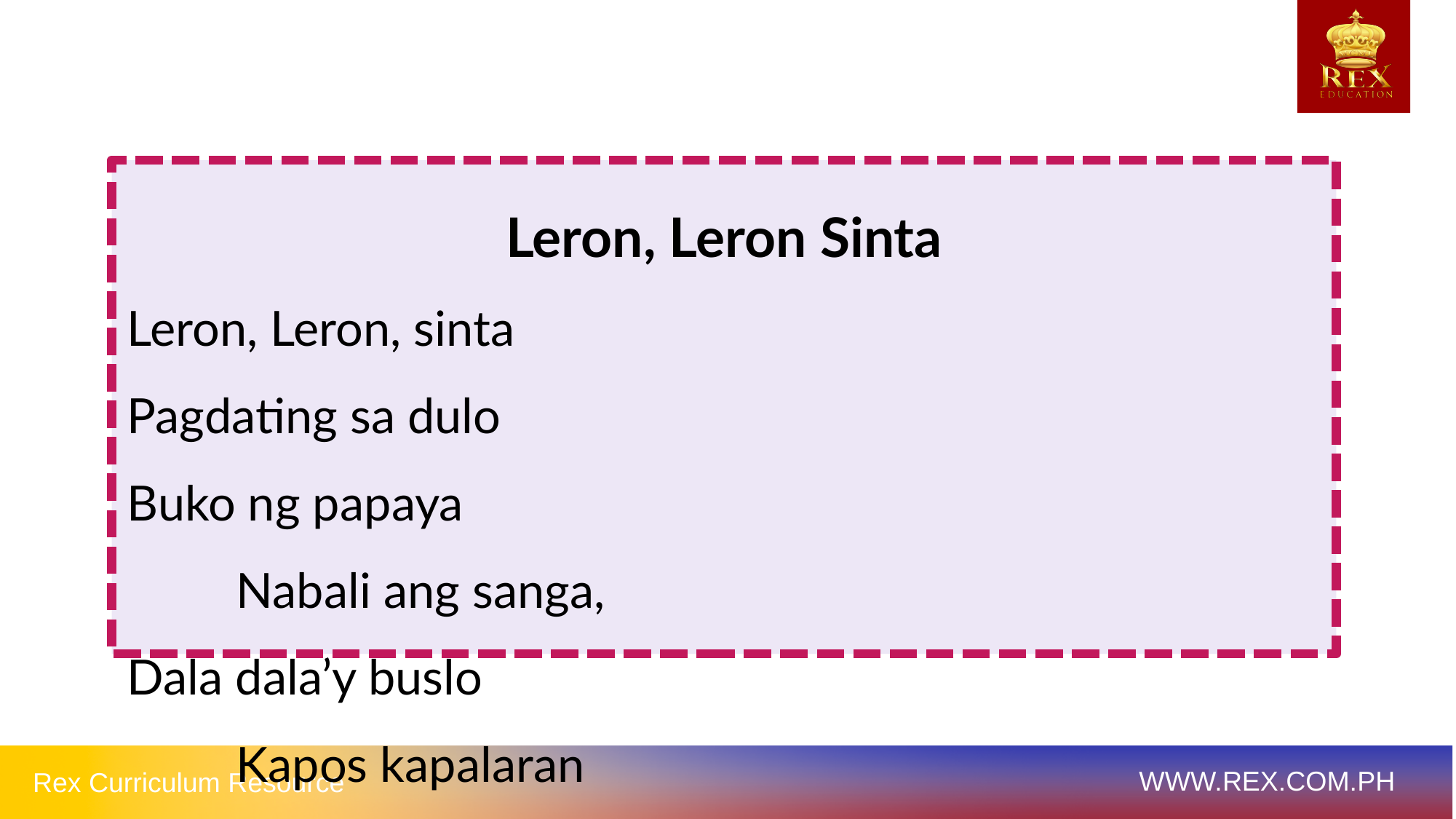

Leron, Leron Sinta
Leron, Leron, sinta							Pagdating sa dulo
Buko ng papaya								Nabali ang sanga,
Dala dala’y buslo								Kapos kapalaran
Sisidlan ng bunga								Humanap ng iba.